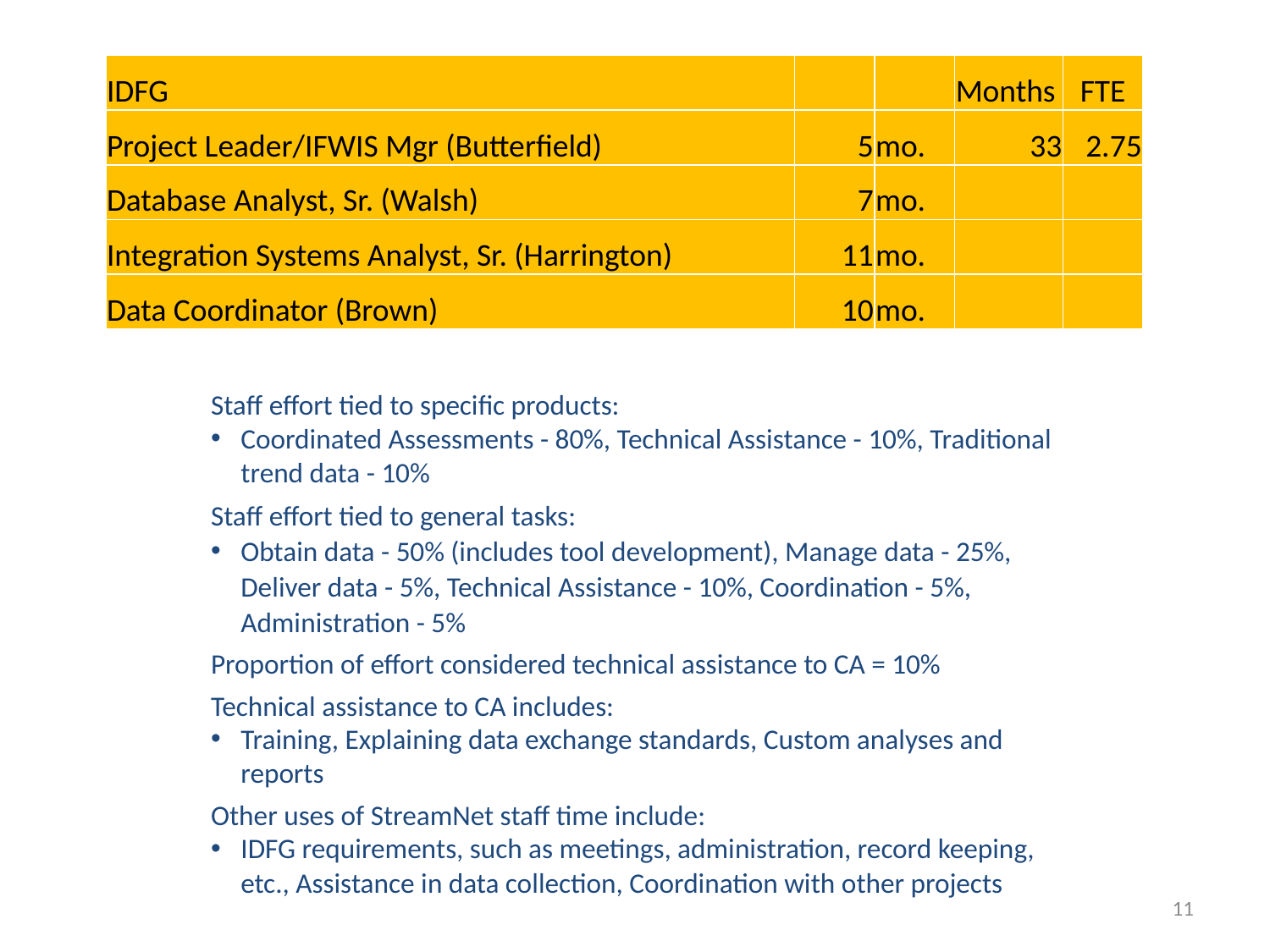

| IDFG |  |  | Months | FTE |
| --- | --- | --- | --- | --- |
| Project Leader/IFWIS Mgr (Butterfield) | 5 | mo. | 33 | 2.75 |
| Database Analyst, Sr. (Walsh) | 7 | mo. |  |  |
| Integration Systems Analyst, Sr. (Harrington) | 11 | mo. |  |  |
| Data Coordinator (Brown) | 10 | mo. |  |  |
Staff effort tied to specific products:
Coordinated Assessments - 80%, Technical Assistance - 10%, Traditional trend data - 10%
Staff effort tied to general tasks:
Obtain data - 50% (includes tool development), Manage data - 25%, Deliver data - 5%, Technical Assistance - 10%, Coordination - 5%, Administration - 5%
Proportion of effort considered technical assistance to CA = 10%
Technical assistance to CA includes:
Training, Explaining data exchange standards, Custom analyses and reports
Other uses of StreamNet staff time include:
IDFG requirements, such as meetings, administration, record keeping, etc., Assistance in data collection, Coordination with other projects
11